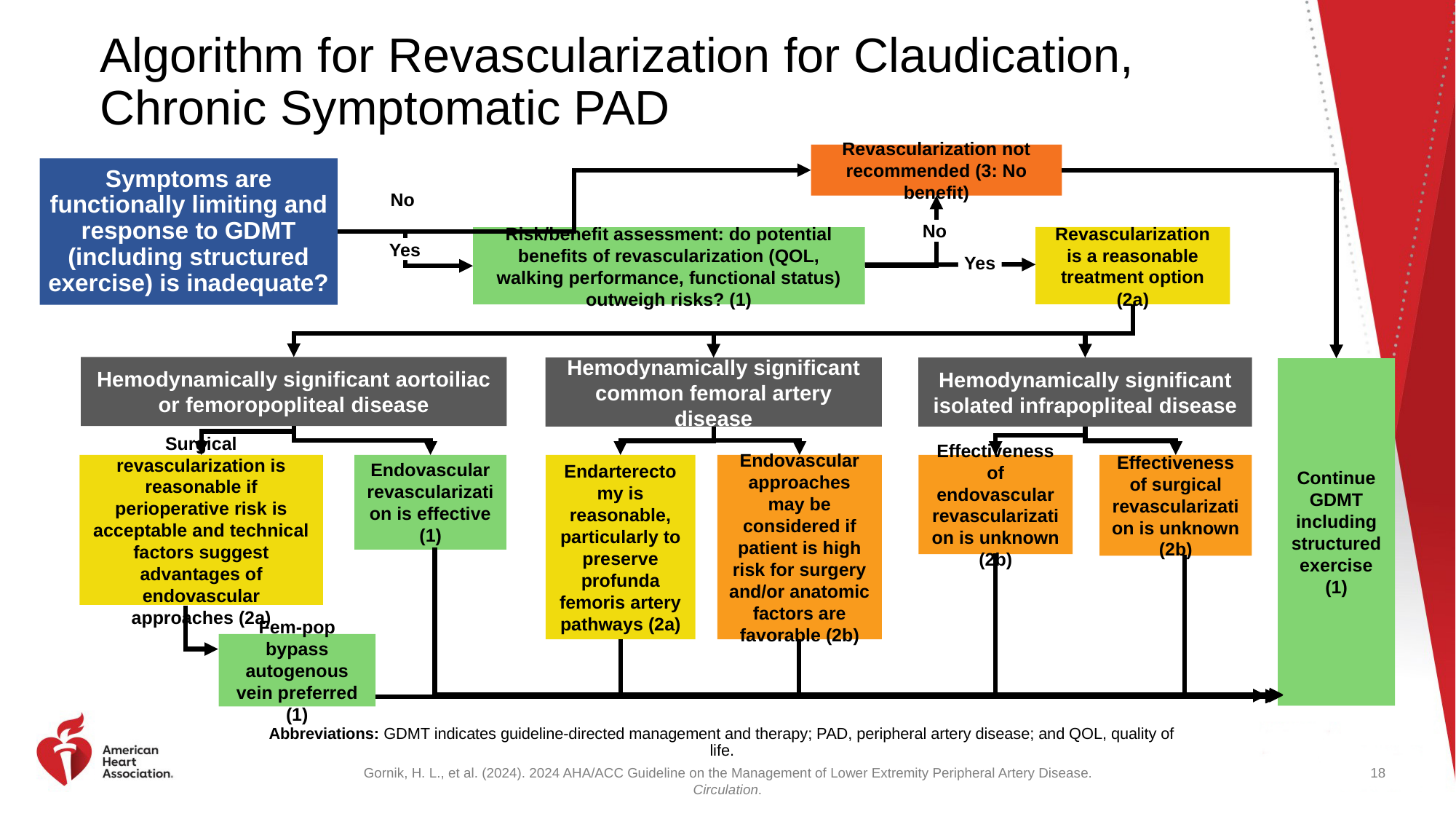

# Algorithm for Revascularization for Claudication, Chronic Symptomatic PAD

Revascularization not recommended (3: No benefit)
Symptoms are functionally limiting and response to GDMT (including structured exercise) is inadequate?
No
No
Revascularization is a reasonable treatment option (2a)
Risk/benefit assessment: do potential benefits of revascularization (QOL, walking performance, functional status) outweigh risks? (1)
Yes
Yes
Hemodynamically significant aortoiliac or femoropopliteal disease
Hemodynamically significant common femoral artery disease
Hemodynamically significant isolated infrapopliteal disease
Continue GDMT including structured exercise (1)
Surgical revascularization is reasonable if perioperative risk is acceptable and technical factors suggest advantages of endovascular approaches (2a)
Endovascular revascularization is effective (1)
Endarterectomy is reasonable, particularly to preserve profunda femoris artery pathways (2a)
Endovascular approaches may be considered if patient is high risk for surgery and/or anatomic factors are favorable (2b)
Effectiveness of endovascular revascularization is unknown (2b)
Effectiveness of surgical revascularization is unknown (2b)
Fem-pop bypass autogenous vein preferred (1)
Abbreviations: GDMT indicates guideline-directed management and therapy; PAD, peripheral artery disease; and QOL, quality of life.
18